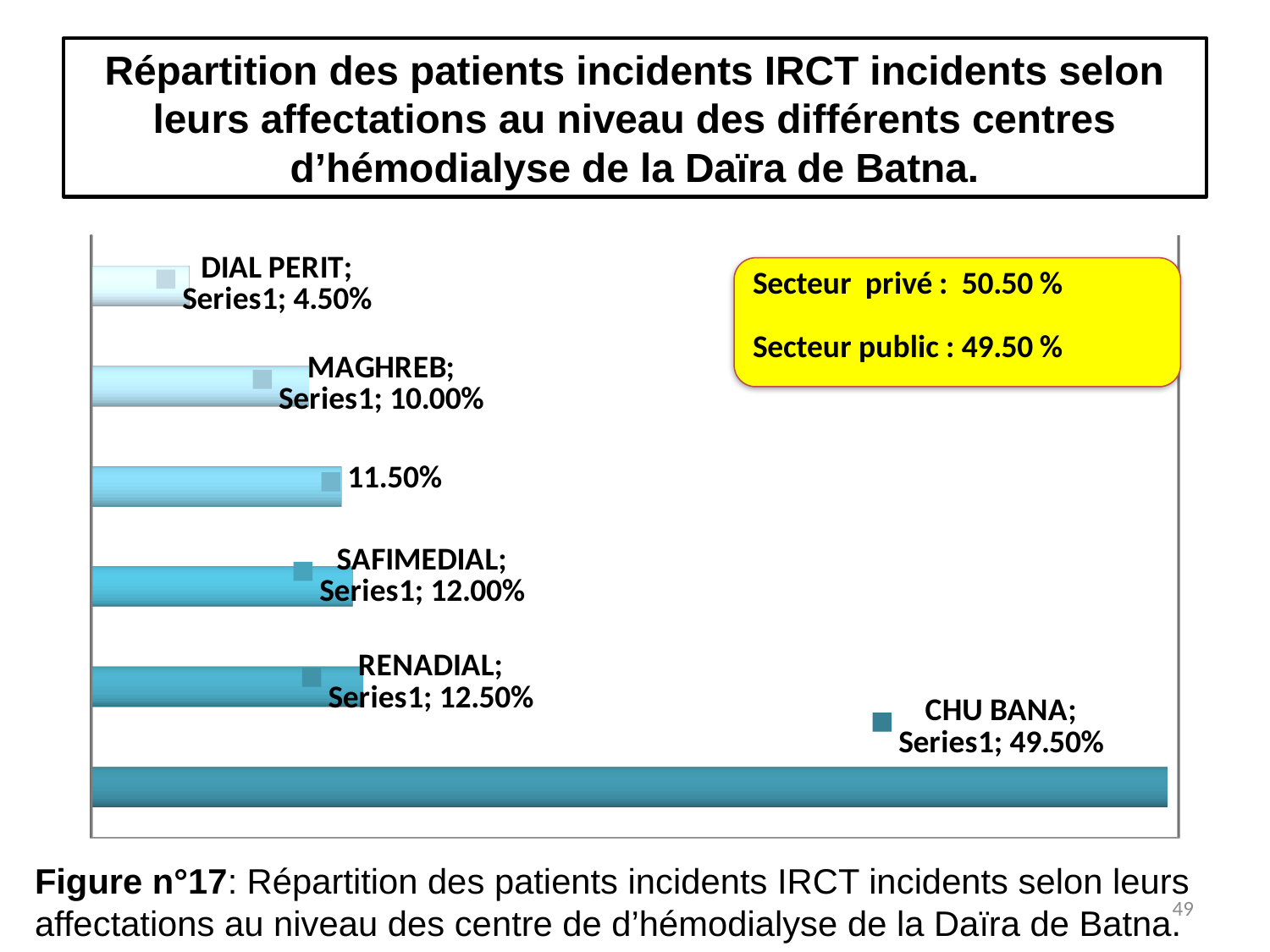

# Répartition des patients incidents IRCT incidents selon leurs affectations au niveau des différents centres d’hémodialyse de la Daïra de Batna.

[unsupported chart]

Figure n°17: Répartition des patients incidents IRCT incidents selon leurs affectations au niveau des centre de d’hémodialyse de la Daïra de Batna.
49